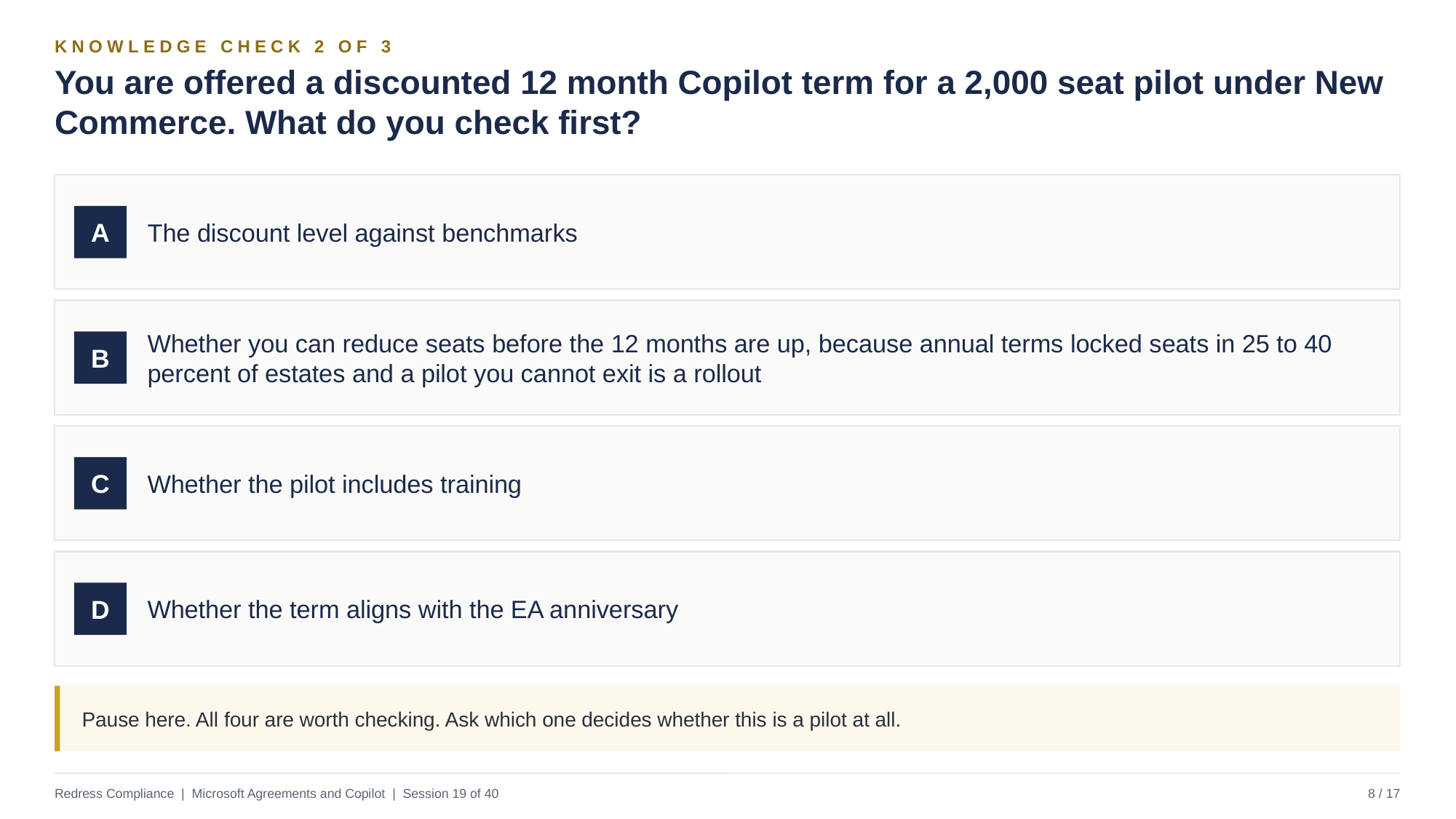

KNOWLEDGE CHECK 2 OF 3
You are offered a discounted 12 month Copilot term for a 2,000 seat pilot under New Commerce. What do you check first?

The discount level against benchmarks

A

Whether you can reduce seats before the 12 months are up, because annual terms locked seats in 25 to 40 percent of estates and a pilot you cannot exit is a rollout

B

Whether the pilot includes training

C

Whether the term aligns with the EA anniversary

D

Pause here. All four are worth checking. Ask which one decides whether this is a pilot at all.

Redress Compliance  |  Microsoft Agreements and Copilot  |  Session 19 of 40
8 / 17